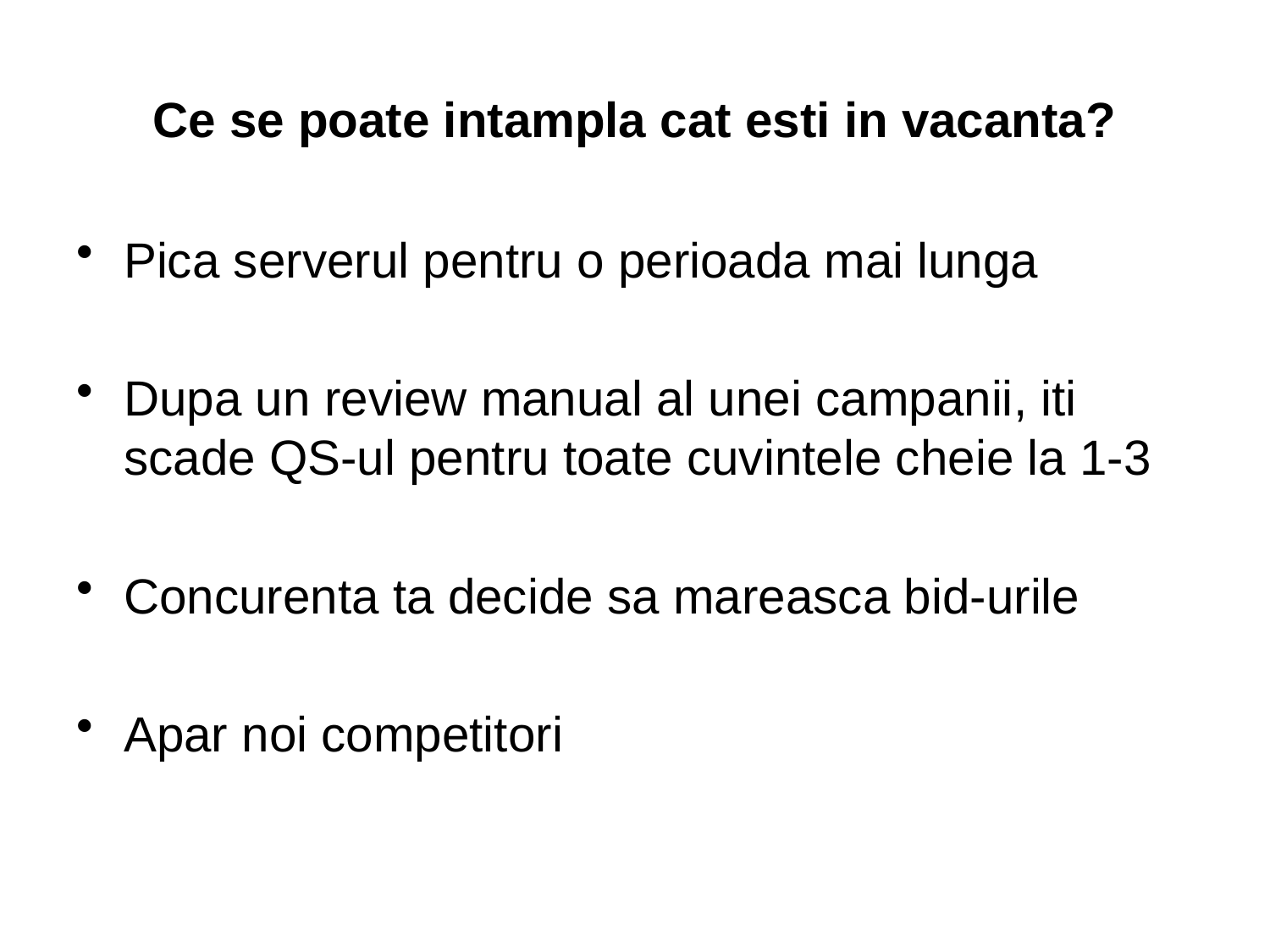

# Ce se poate intampla cat esti in vacanta?
Pica serverul pentru o perioada mai lunga

Dupa un review manual al unei campanii, iti scade QS-ul pentru toate cuvintele cheie la 1-3

Concurenta ta decide sa mareasca bid-urile

Apar noi competitori